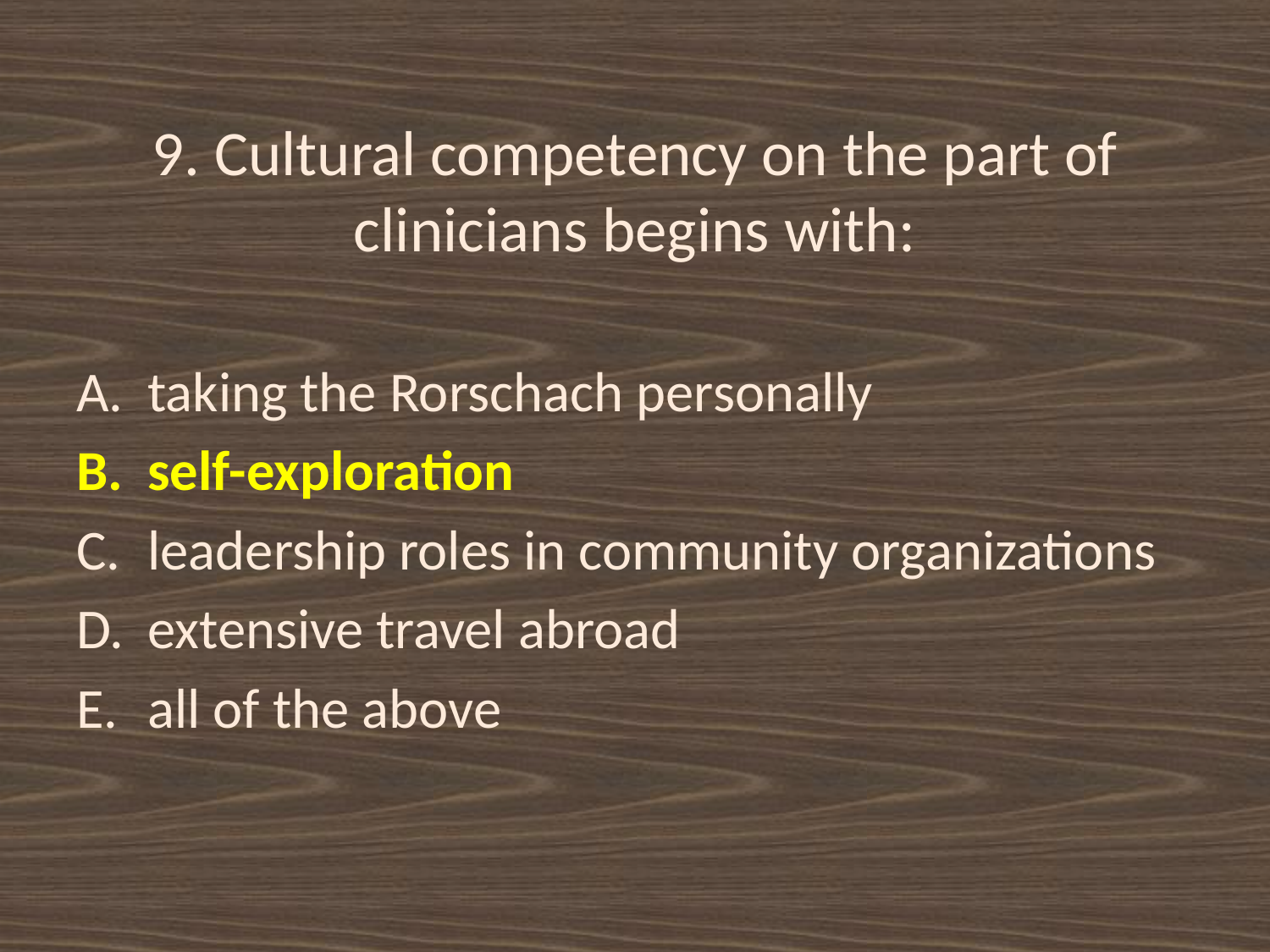

# 9. Cultural competency on the part of clinicians begins with:
taking the Rorschach personally
self-exploration
leadership roles in community organizations
extensive travel abroad
all of the above